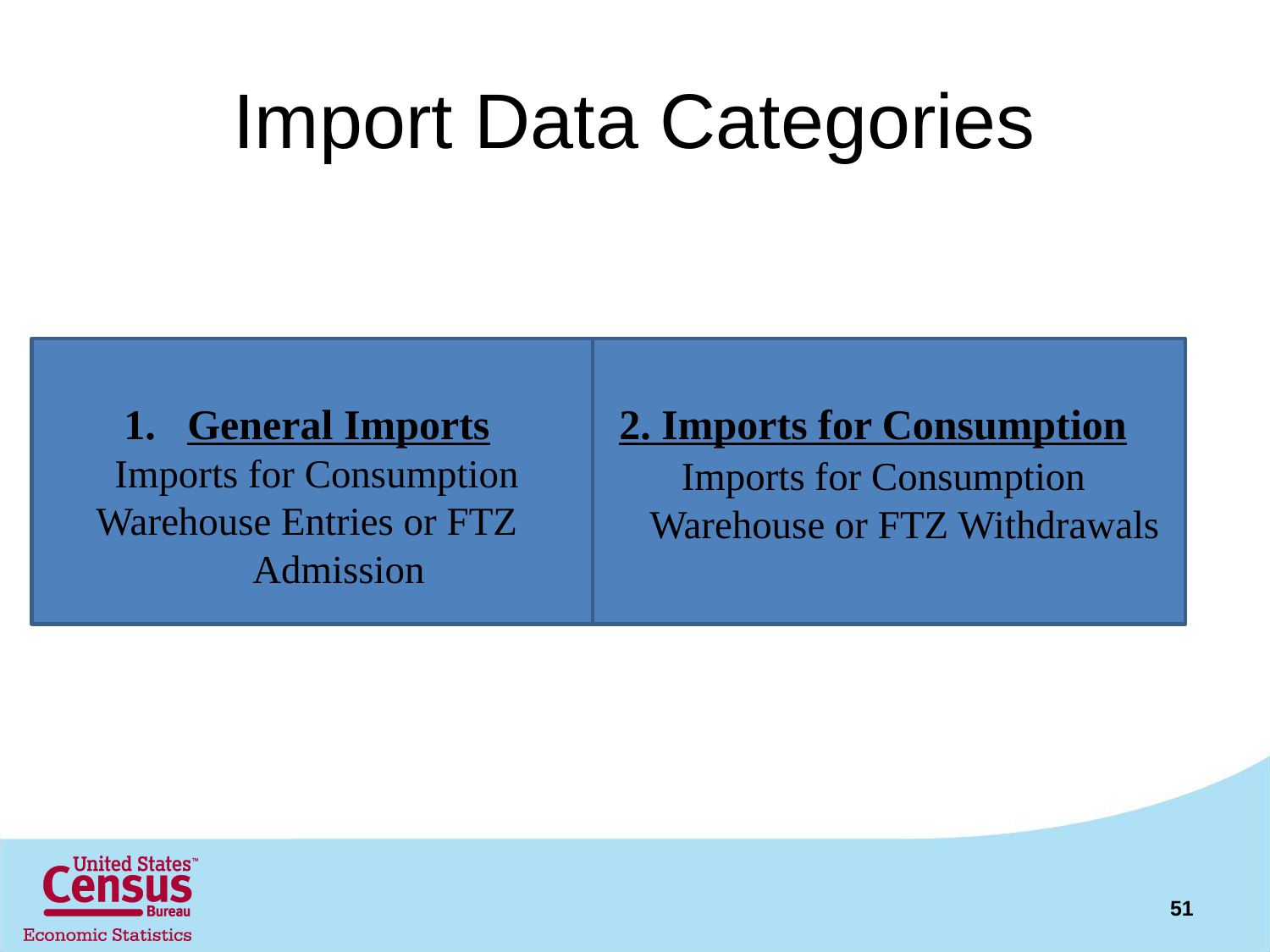

# Import Data Categories

General Imports
  Imports for Consumption
Warehouse Entries or FTZ Admission

2. Imports for Consumption
  Imports for Consumption Warehouse or FTZ Withdrawals
51